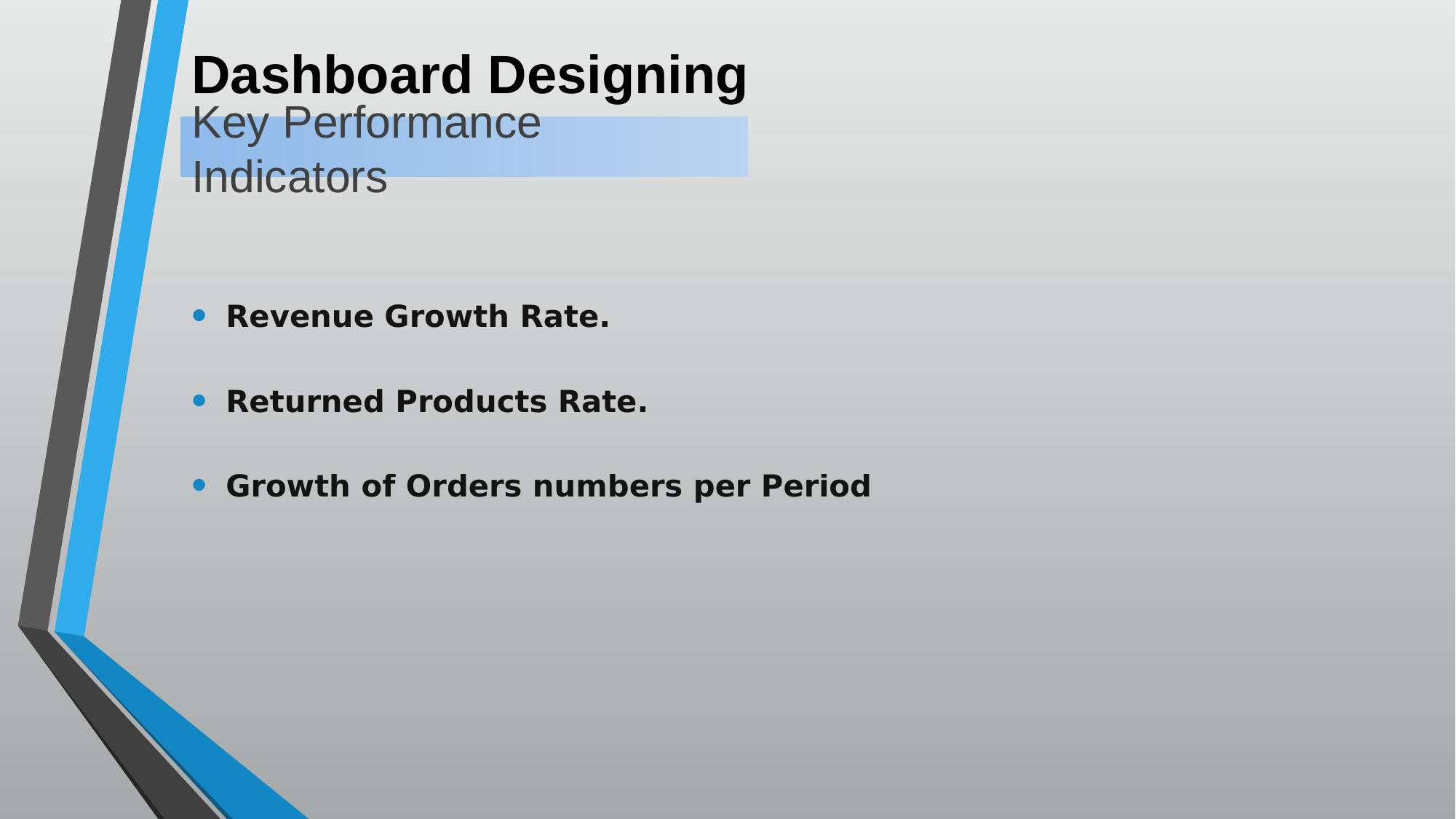

# Dashboard Designing
Key Performance Indicators
Revenue Growth Rate.
Returned Products Rate.
Growth of Orders numbers per Period